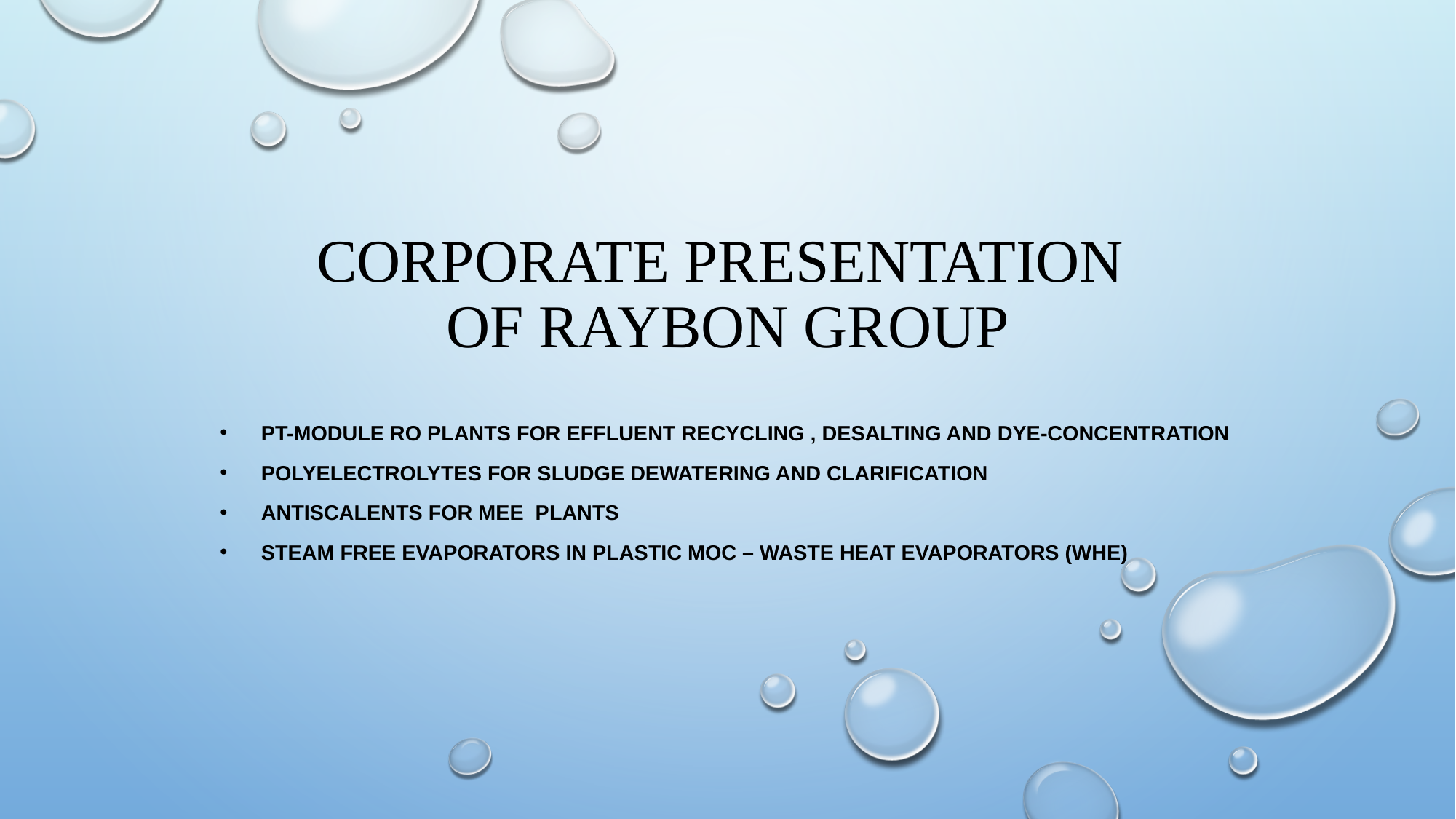

# Corporate Presentation of Raybon Group
PT-Module RO plants for Effluent recycling , Desalting and dye-concentration
Polyelectrolytes for sludge dewatering and clarification
Antiscalents for MEE  plants
Steam free evaporators in plastic MOC – waste heat evaporators (wHE)